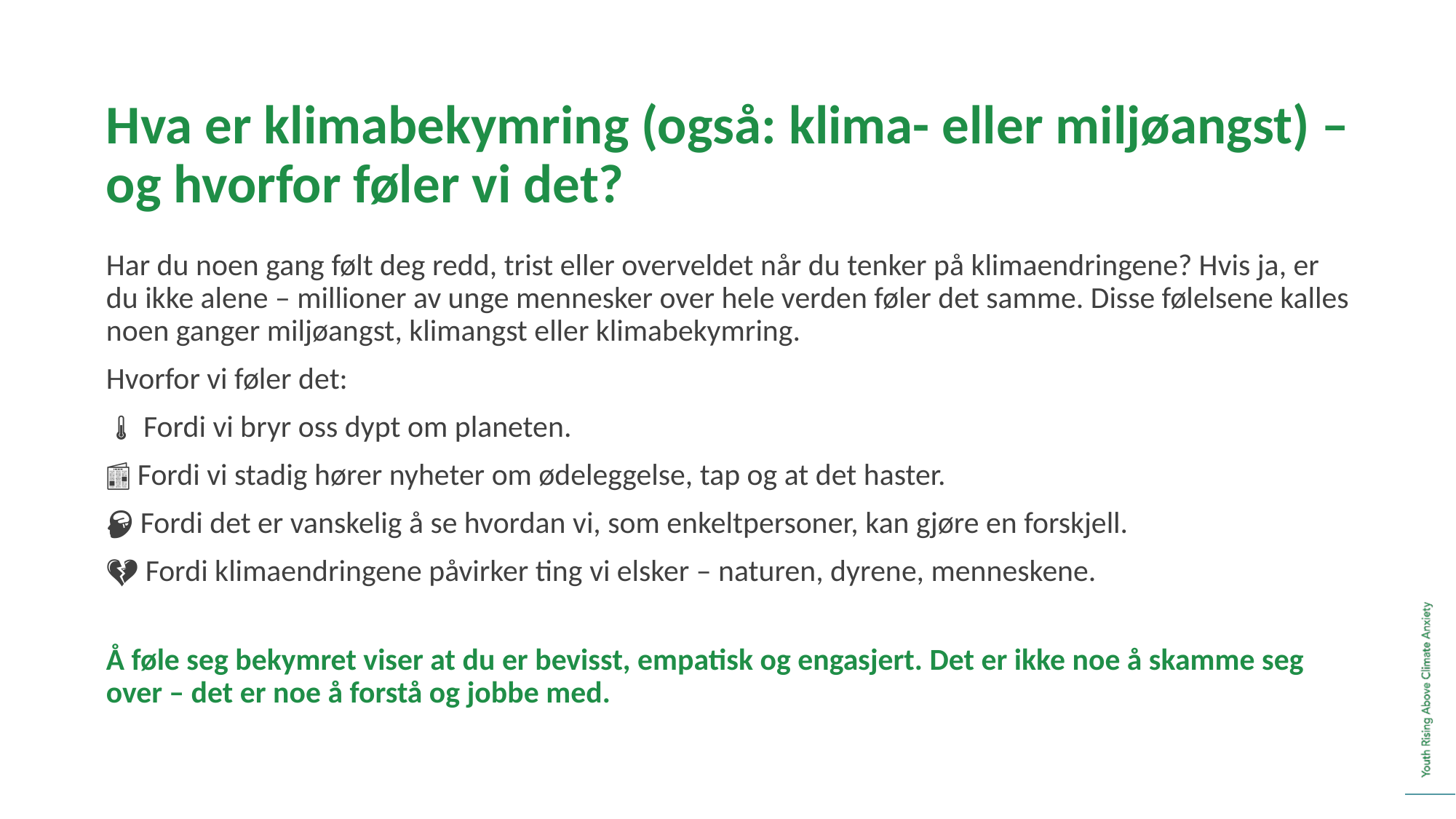

Hva er klimabekymring (også: klima- eller miljøangst) – og hvorfor føler vi det?
Har du noen gang følt deg redd, trist eller overveldet når du tenker på klimaendringene? Hvis ja, er du ikke alene – millioner av unge mennesker over hele verden føler det samme. Disse følelsene kalles noen ganger miljøangst, klimangst eller klimabekymring.
Hvorfor vi føler det:
🌡️ Fordi vi bryr oss dypt om planeten.
📰 Fordi vi stadig hører nyheter om ødeleggelse, tap og at det haster.
🧠 Fordi det er vanskelig å se hvordan vi, som enkeltpersoner, kan gjøre en forskjell.
💔 Fordi klimaendringene påvirker ting vi elsker – naturen, dyrene, menneskene.

Å føle seg bekymret viser at du er bevisst, empatisk og engasjert. Det er ikke noe å skamme seg over – det er noe å forstå og jobbe med.